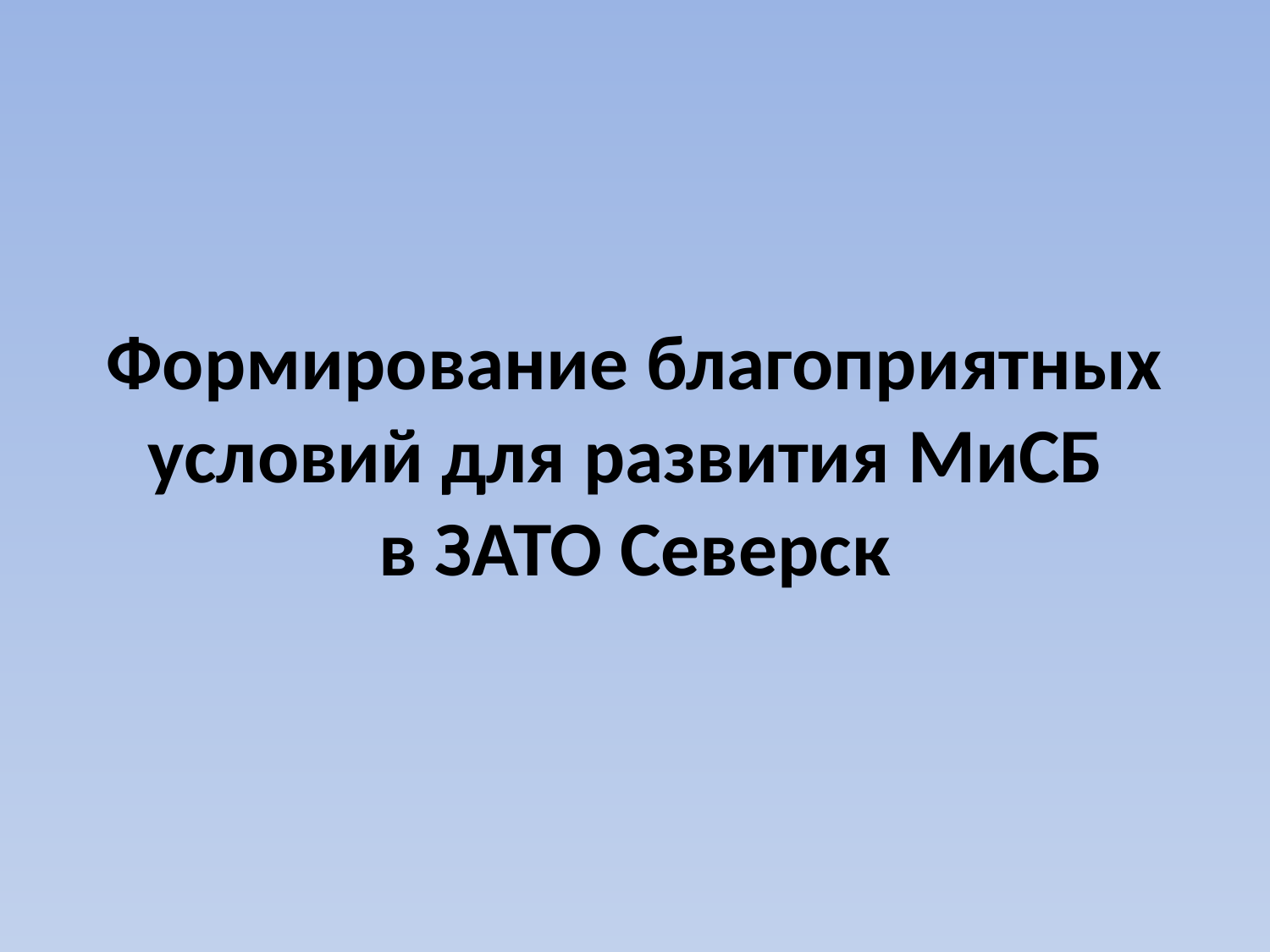

# Формирование благоприятных условий для развития МиСБ в ЗАТО Северск